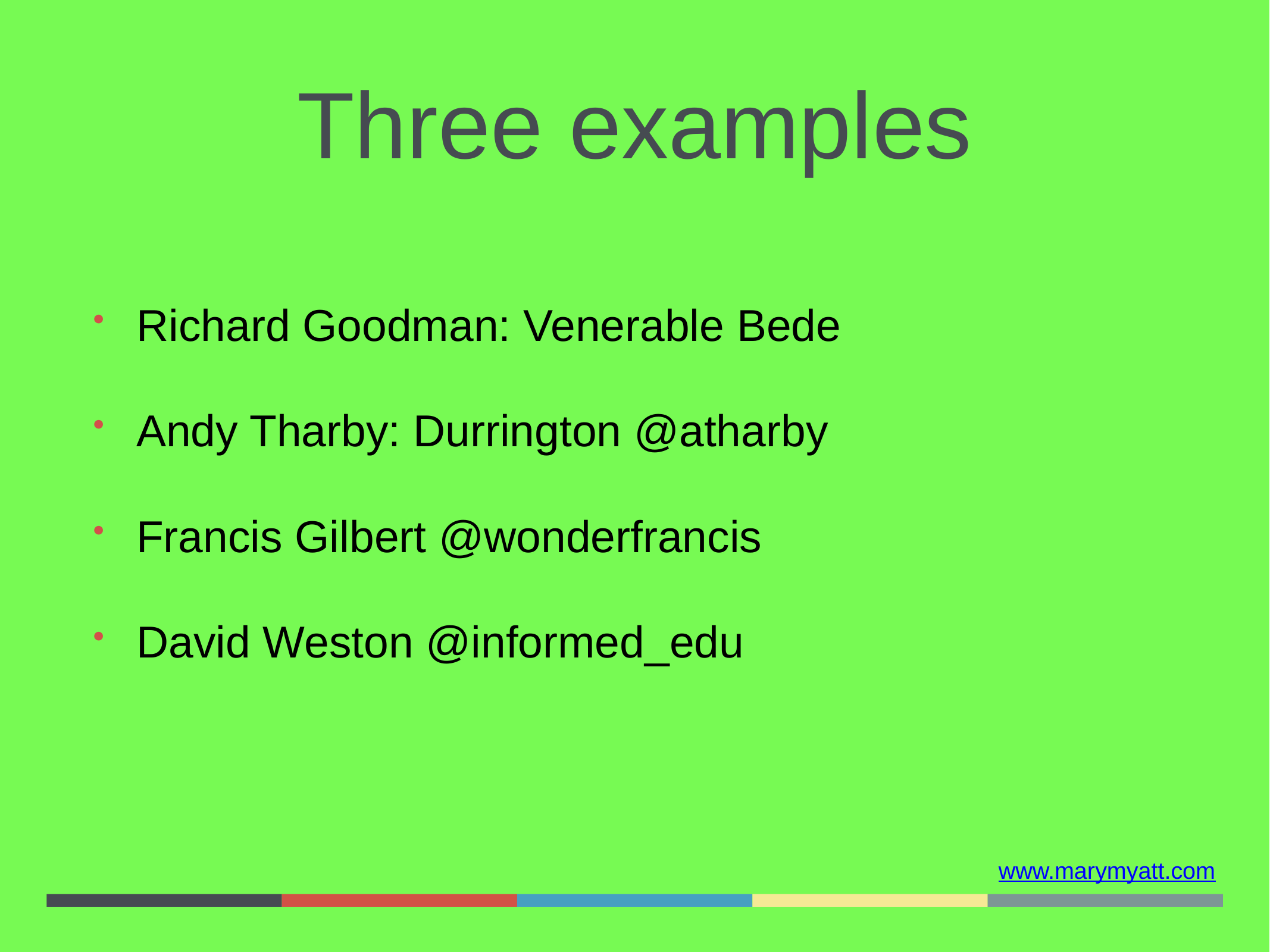

# Three examples
Richard Goodman: Venerable Bede
Andy Tharby: Durrington @atharby
Francis Gilbert @wonderfrancis
David Weston @informed_edu